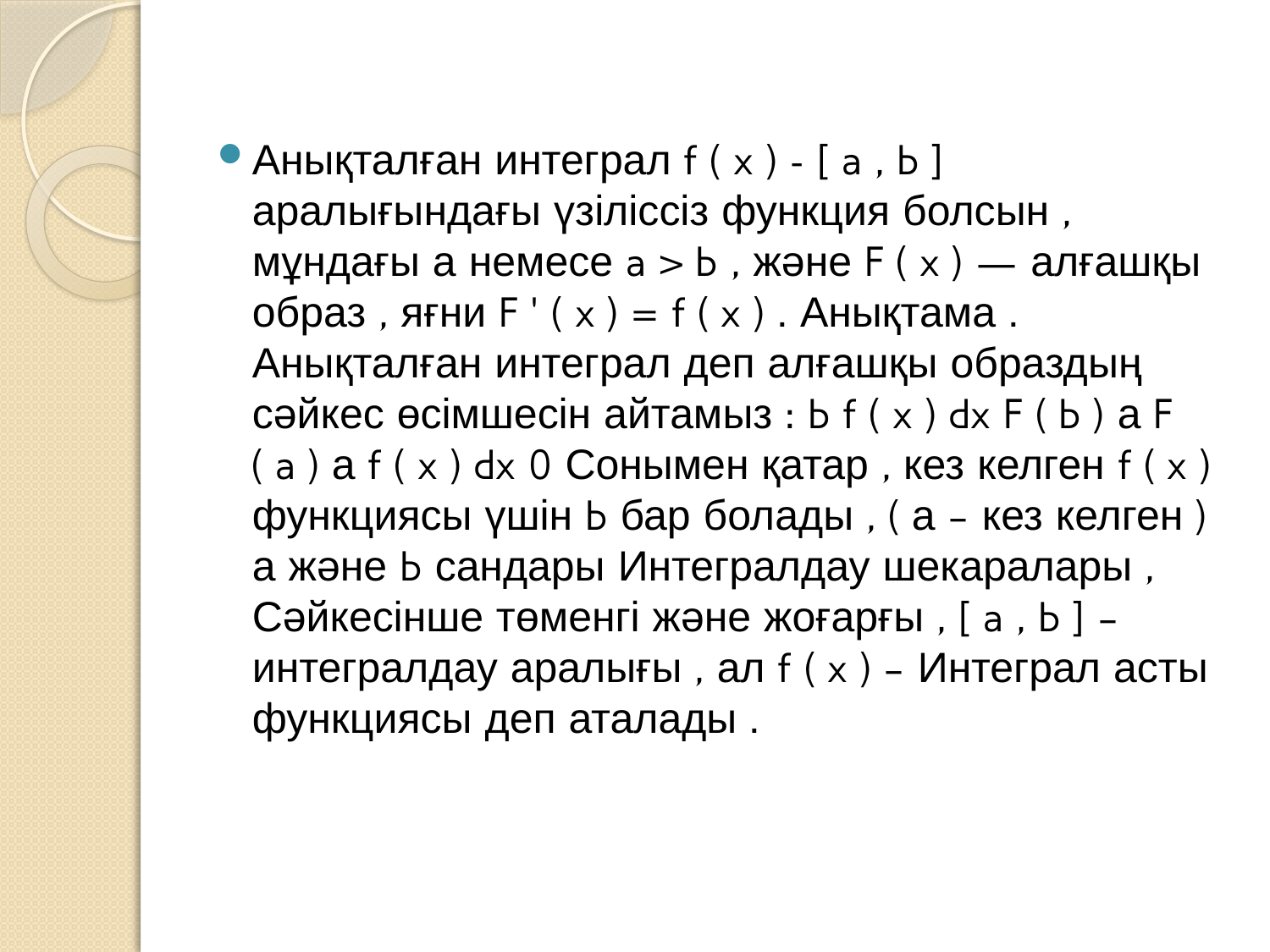

Анықталған интеграл f ( x ) - [ a , b ] аралығындағы үзіліссіз функция болсын , мұндағы а немесе a > b , және F ( x ) — алғашқы образ , яғни F ' ( x ) = f ( x ) . Анықтама . Анықталған интеграл деп алғашқы образдың сәйкес өсімшесін айтамыз : b f ( x ) dx F ( b ) а F ( a ) а f ( x ) dx 0 Сонымен қатар , кез келген f ( x ) функциясы үшін b бар болады , ( а – кез келген ) а және b сандары Интегралдау шекаралары , Сәйкесінше төменгі және жоғарғы , [ a , b ] – интегралдау аралығы , ал f ( x ) – Интеграл асты функциясы деп аталады .